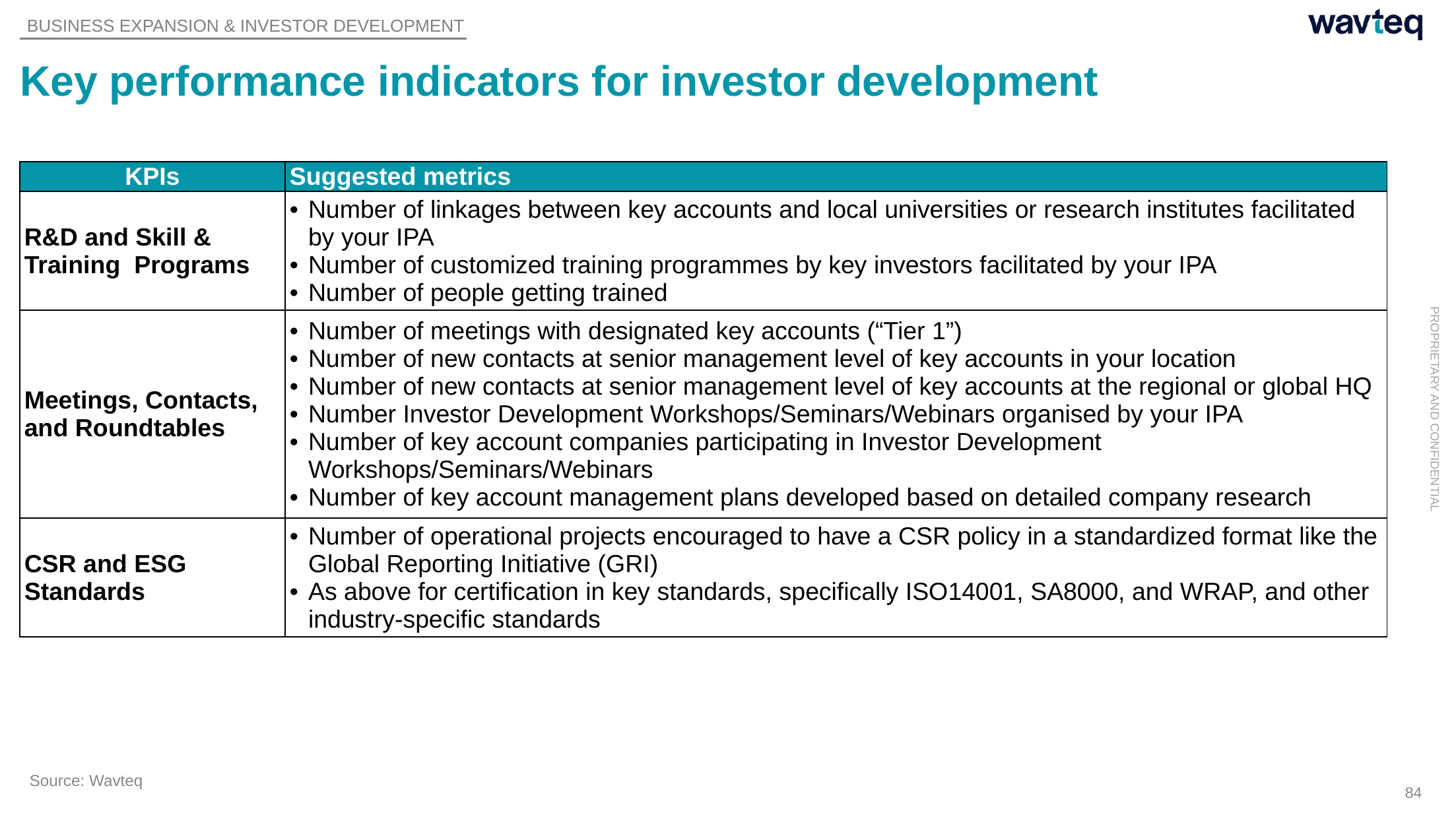

BUSINESS EXPANSION & INVESTOR DEVELOPMENT
# Key performance indicators for investor development
| KPIs | Suggested metrics |
| --- | --- |
| R&D and Skill & Training Programs | Number of linkages between key accounts and local universities or research institutes facilitated by your IPA Number of customized training programmes by key investors facilitated by your IPA Number of people getting trained |
| Meetings, Contacts, and Roundtables | Number of meetings with designated key accounts (“Tier 1”) Number of new contacts at senior management level of key accounts in your location Number of new contacts at senior management level of key accounts at the regional or global HQ Number Investor Development Workshops/Seminars/Webinars organised by your IPA Number of key account companies participating in Investor Development Workshops/Seminars/Webinars Number of key account management plans developed based on detailed company research |
| CSR and ESG Standards | Number of operational projects encouraged to have a CSR policy in a standardized format like the Global Reporting Initiative (GRI) As above for certification in key standards, specifically ISO14001, SA8000, and WRAP, and other industry-specific standards |
Source: Wavteq